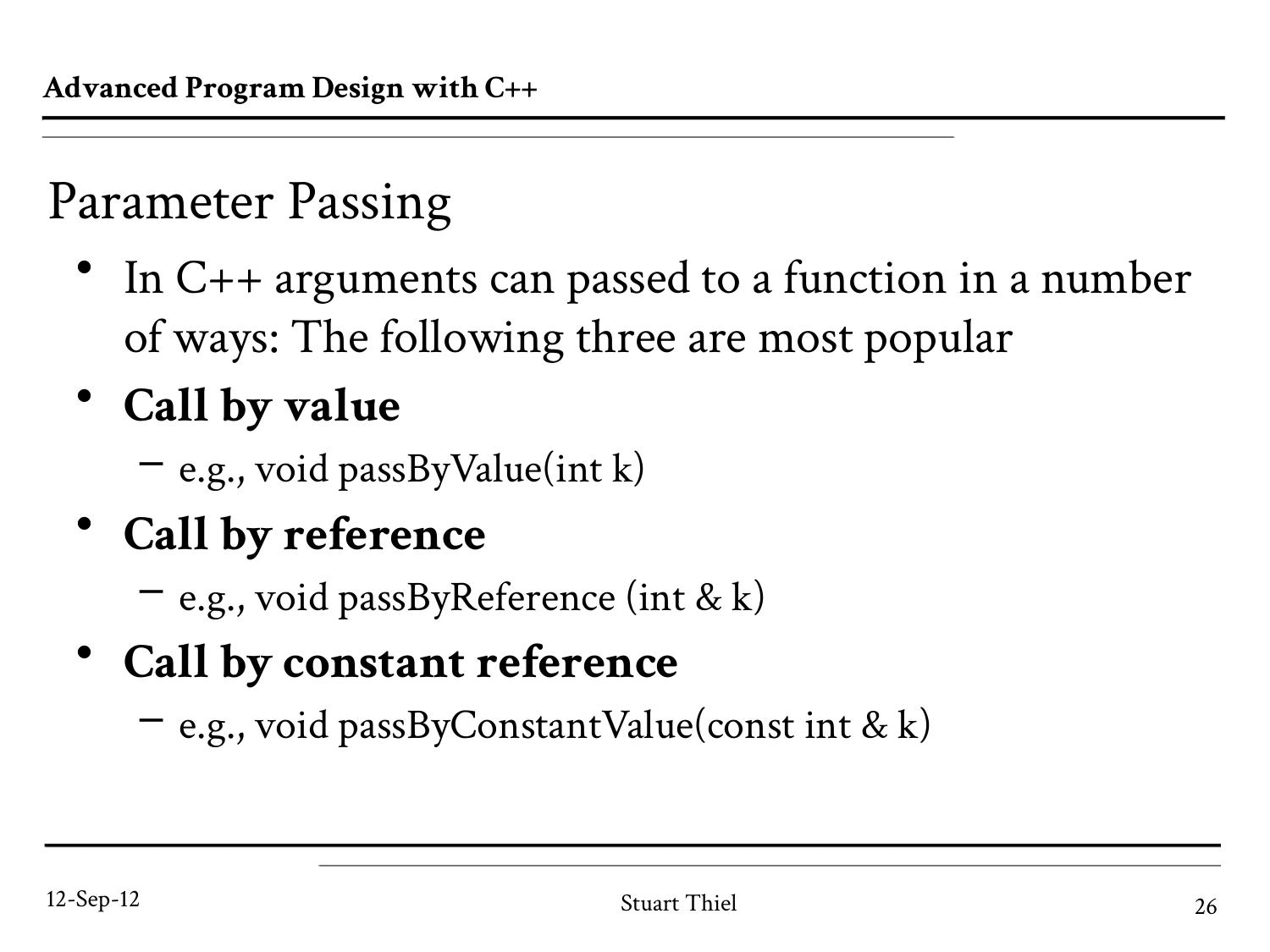

# Parameter Passing
In C++ arguments can passed to a function in a number of ways: The following three are most popular
Call by value
e.g., void passByValue(int k)
Call by reference
e.g., void passByReference (int & k)
Call by constant reference
e.g., void passByConstantValue(const int & k)